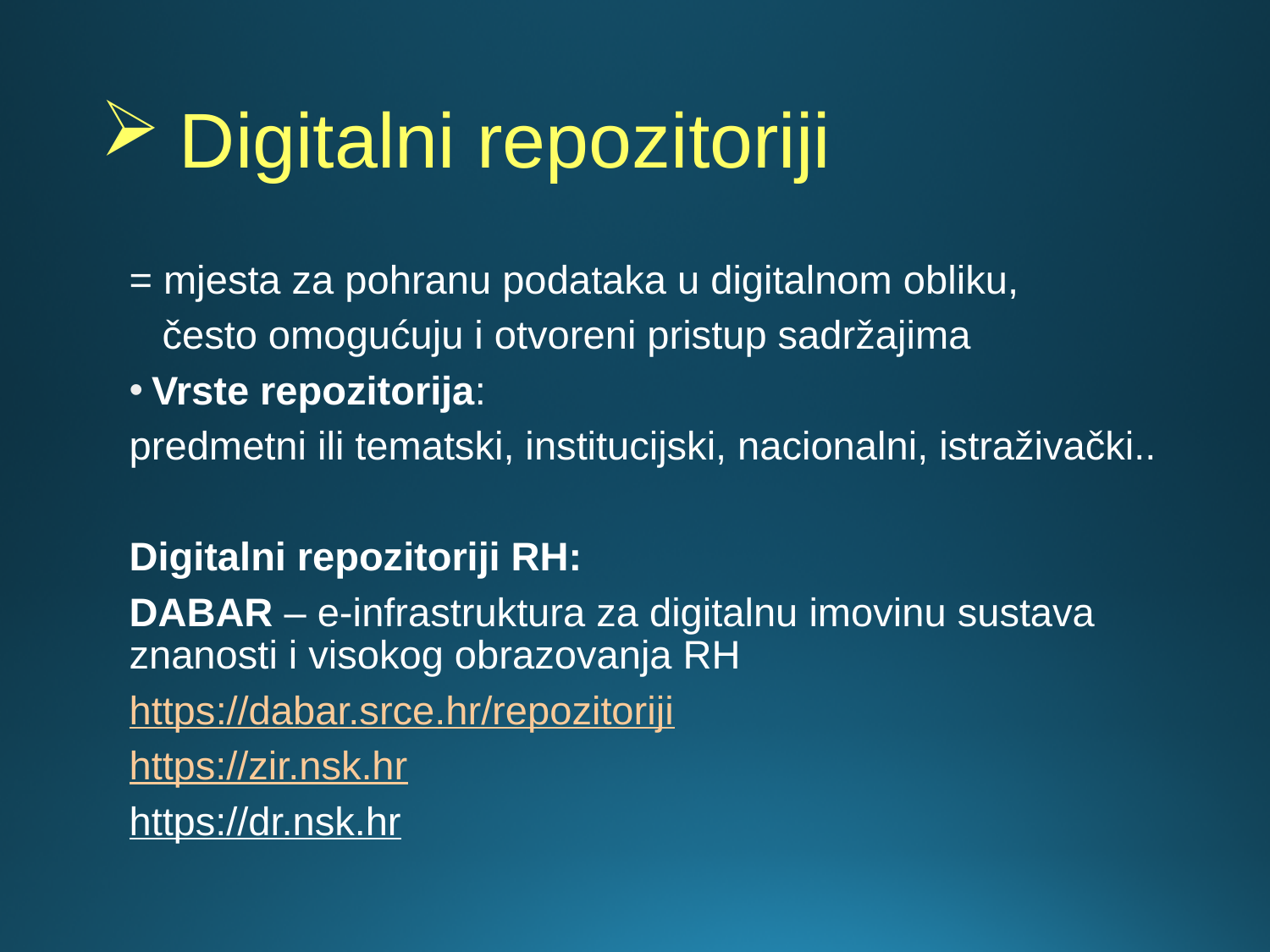

# Digitalni repozitoriji
= mjesta za pohranu podataka u digitalnom obliku,
   često omogućuju i otvoreni pristup sadržajima
Vrste repozitorija:
predmetni ili tematski, institucijski, nacionalni, istraživački..

Digitalni repozitoriji RH:
DABAR – e-infrastruktura za digitalnu imovinu sustava znanosti i visokog obrazovanja RH
https://dabar.srce.hr/repozitoriji
https://zir.nsk.hr
https://dr.nsk.hr